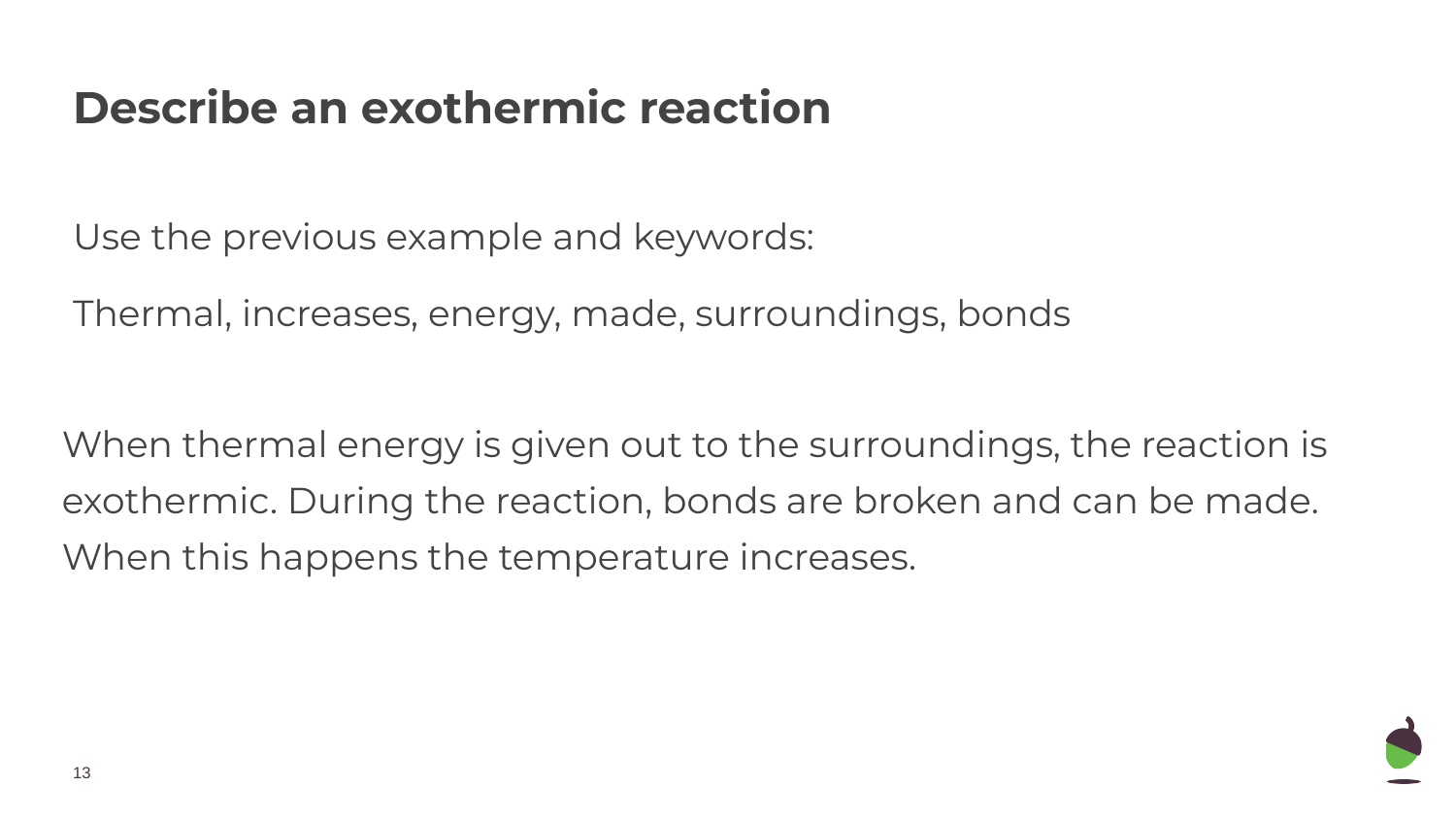

# Describe an exothermic reaction
Use the previous example and keywords:
Thermal, increases, energy, made, surroundings, bonds
When thermal energy is given out to the surroundings, the reaction is exothermic. During the reaction, bonds are broken and can be made. When this happens the temperature increases.
13